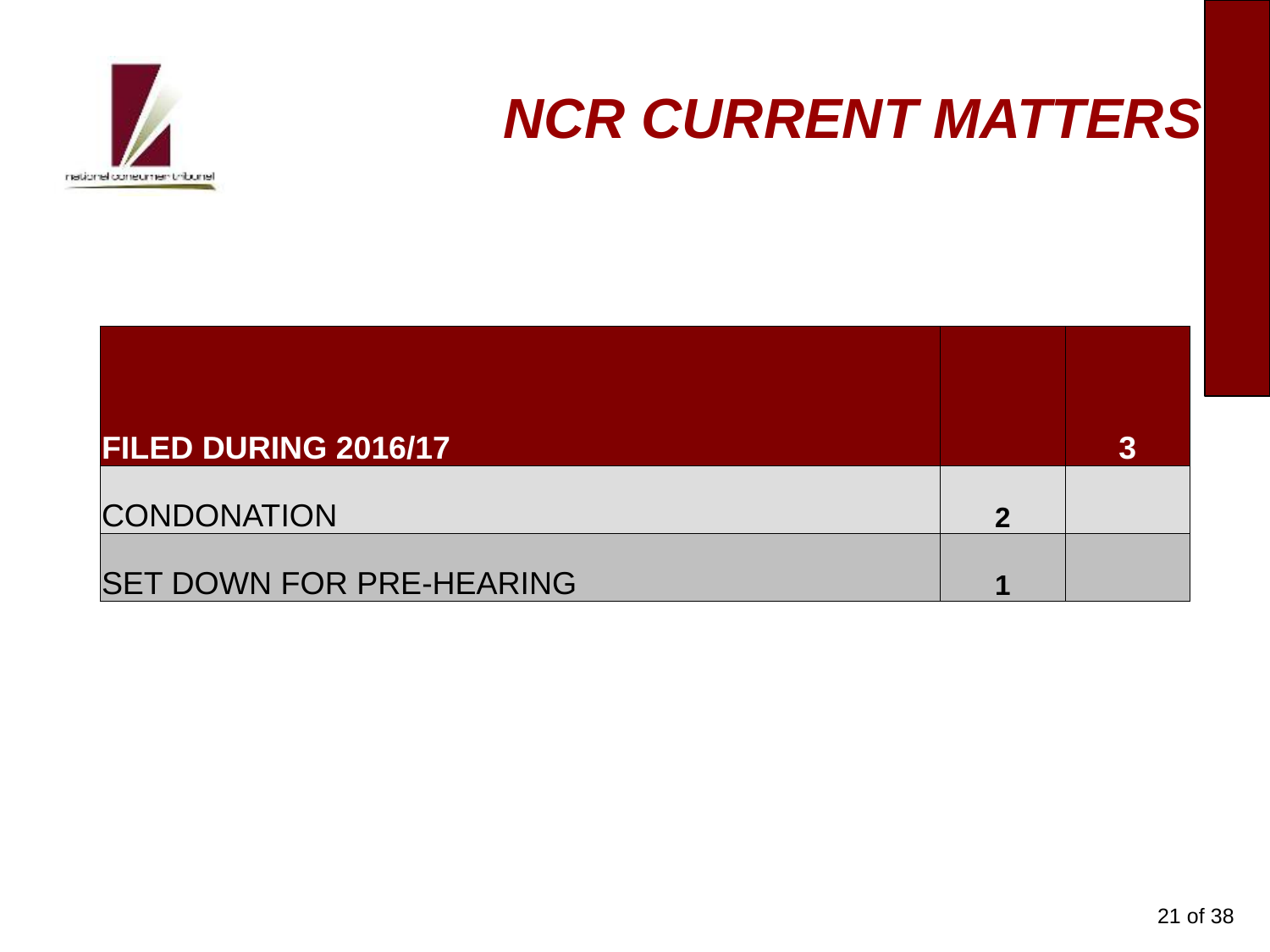

NCR CURRENT MATTERS
| FILED DURING 2016/17 |  | 3 |
| --- | --- | --- |
| CONDONATION | 2 |  |
| SET DOWN FOR PRE-HEARING | 1 |  |
21 of 38